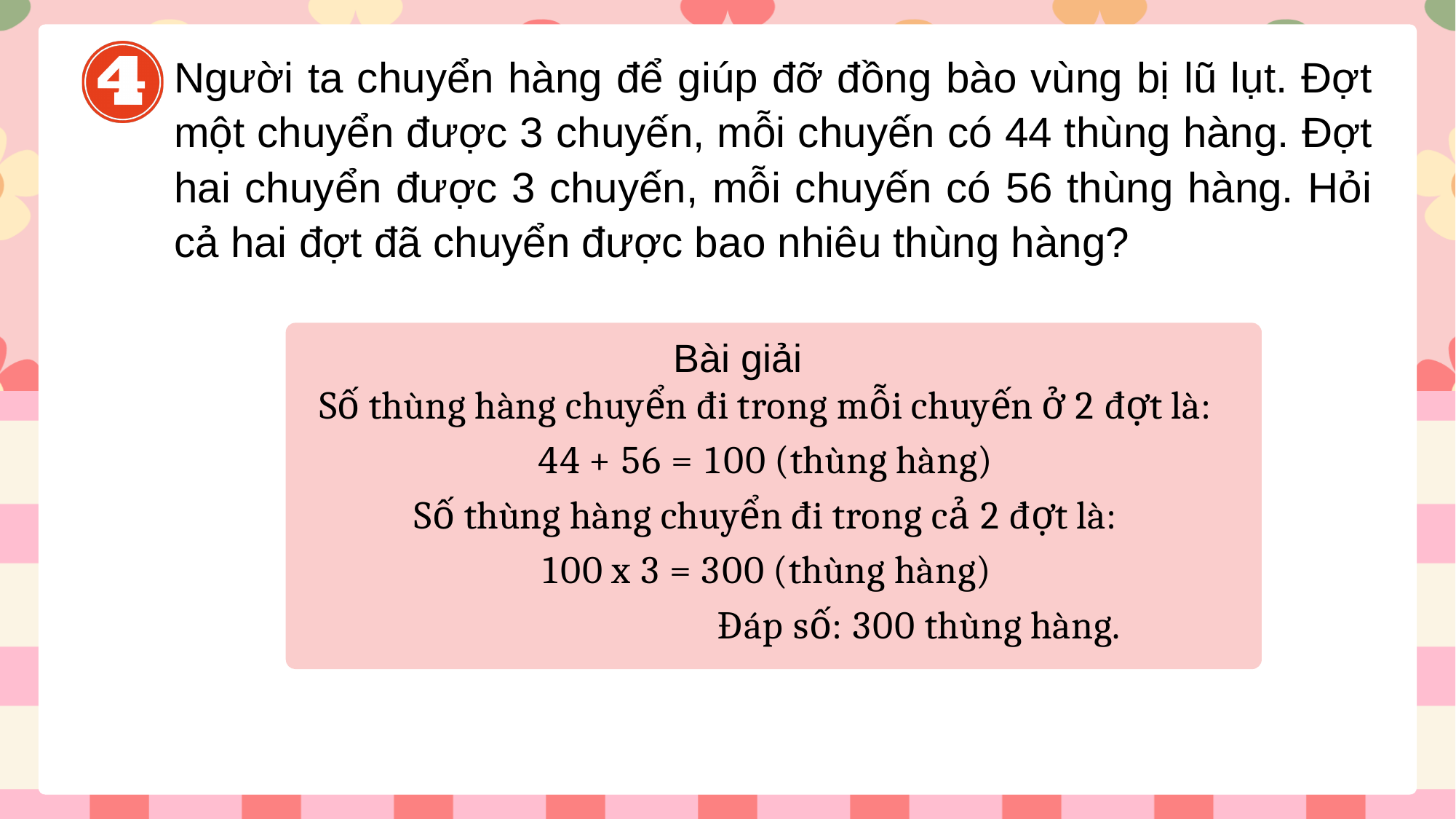

Người ta chuyển hàng để giúp đỡ đồng bào vùng bị lũ lụt. Đợt một chuyển được 3 chuyến, mỗi chuyến có 44 thùng hàng. Đợt hai chuyển được 3 chuyến, mỗi chuyến có 56 thùng hàng. Hỏi cả hai đợt đã chuyển được bao nhiêu thùng hàng?

Bài giải
Số thùng hàng chuyển đi trong mỗi chuyến ở 2 đợt là:
44 + 56 = 100 (thùng hàng)
Số thùng hàng chuyển đi trong cả 2 đợt là:
100 x 3 = 300 (thùng hàng)
                                    Đáp số: 300 thùng hàng.